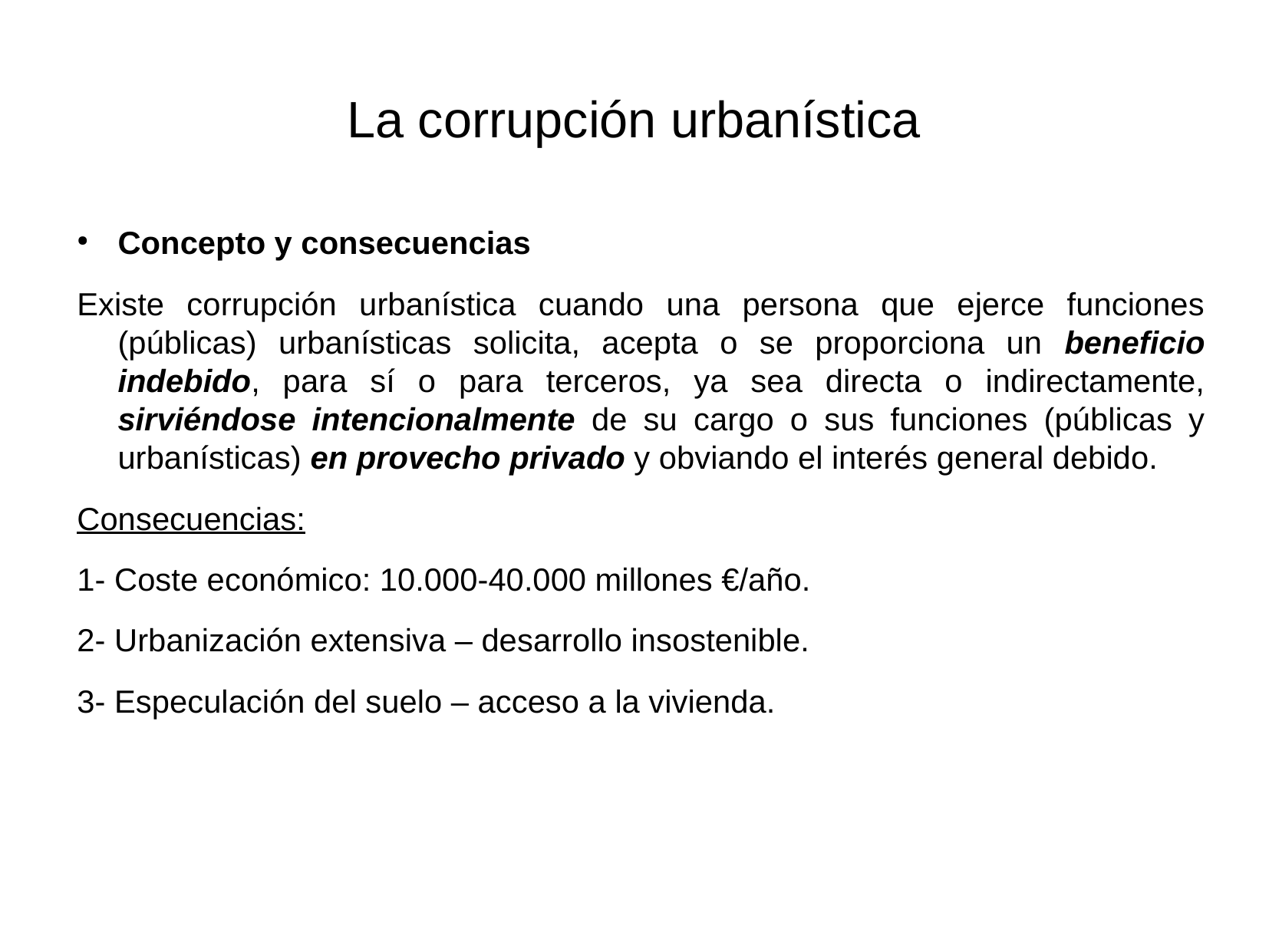

# La corrupción urbanística
Concepto y consecuencias
Existe corrupción urbanística cuando una persona que ejerce funciones (públicas) urbanísticas solicita, acepta o se proporciona un beneficio indebido, para sí o para terceros, ya sea directa o indirectamente, sirviéndose intencionalmente de su cargo o sus funciones (públicas y urbanísticas) en provecho privado y obviando el interés general debido.
Consecuencias:
1- Coste económico: 10.000-40.000 millones €/año.
2- Urbanización extensiva – desarrollo insostenible.
3- Especulación del suelo – acceso a la vivienda.